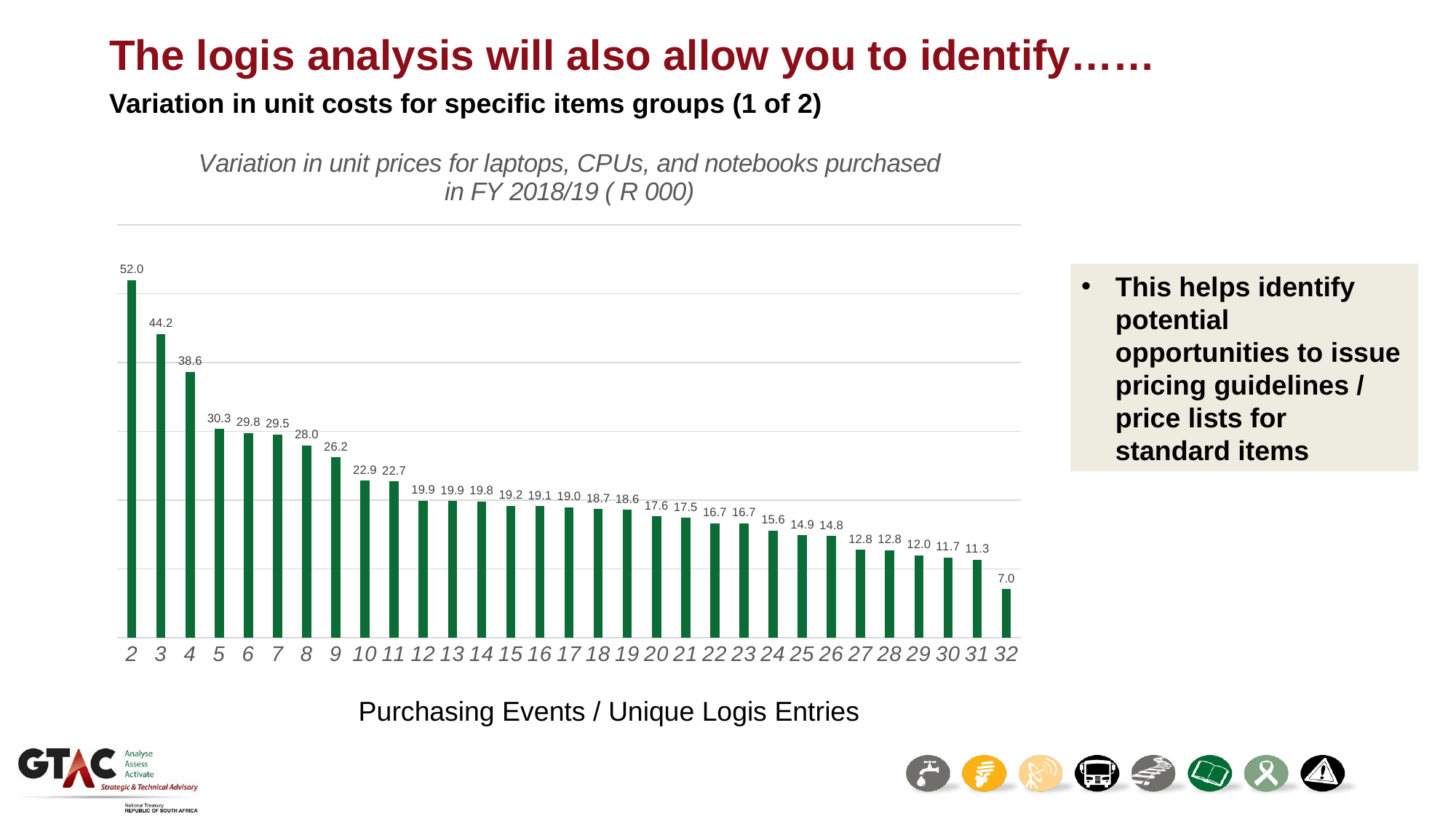

# The logis analysis will also allow you to identify……

Variation in unit costs for specific items groups (1 of 2)

### Chart: Variation in unit prices for laptops, CPUs, and notebooks purchased in FY 2018/19 ( R 000)

| Category | Series 1 |
|---|---|
| 2 | 52.002927727272734 |
| 3 | 44.19050937499999 |
| 4 | 38.64 |
| 5 | 30.325 |
| 6 | 29.79001 |
| 7 | 29.54902 |
| 8 | 27.991620649350644 |
| 9 | 26.20466 |
| 10 | 22.850474375 |
| 11 | 22.712713529411765 |
| 12 | 19.941115 |
| 13 | 19.890336923076923 |
| 14 | 19.84 |
| 15 | 19.17962916666667 |
| 16 | 19.131121153846156 |
| 17 | 18.96834536585366 |
| 18 | 18.7224346 |
| 19 | 18.625400000000003 |
| 20 | 17.636635 |
| 21 | 17.46827 |
| 22 | 16.67568 |
| 23 | 16.659117414965987 |
| 24 | 15.5868912 |
| 25 | 14.905209999999999 |
| 26 | 14.8042375 |
| 27 | 12.805299999999999 |
| 28 | 12.756346599821747 |
| 29 | 12.013436666666669 |
| 30 | 11.677122352941176 |
| 31 | 11.325602558139535 |
| 32 | 7.04859 |
This helps identify potential opportunities to issue pricing guidelines / price lists for standard items
Purchasing Events / Unique Logis Entries